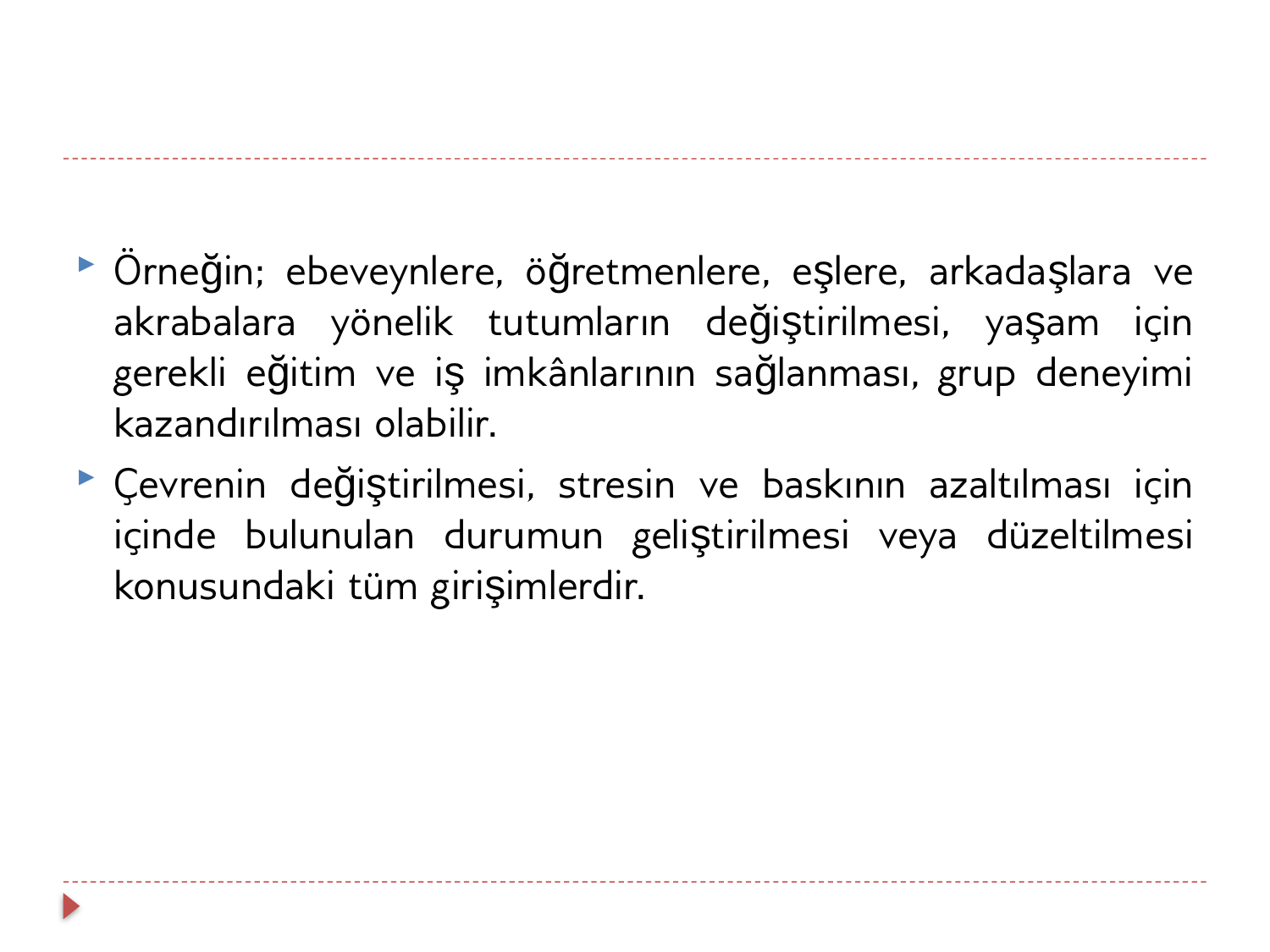

Örneğin; ebeveynlere, öğretmenlere, eşlere, arkadaşlara ve akrabalara yönelik tutumların değiştirilmesi, yaşam için gerekli eğitim ve iş imkânlarının sağlanması, grup deneyimi kazandırılması olabilir.
Çevrenin değiştirilmesi, stresin ve baskının azaltılması için içinde bulunulan durumun geliştirilmesi veya düzeltilmesi konusundaki tüm girişimlerdir.